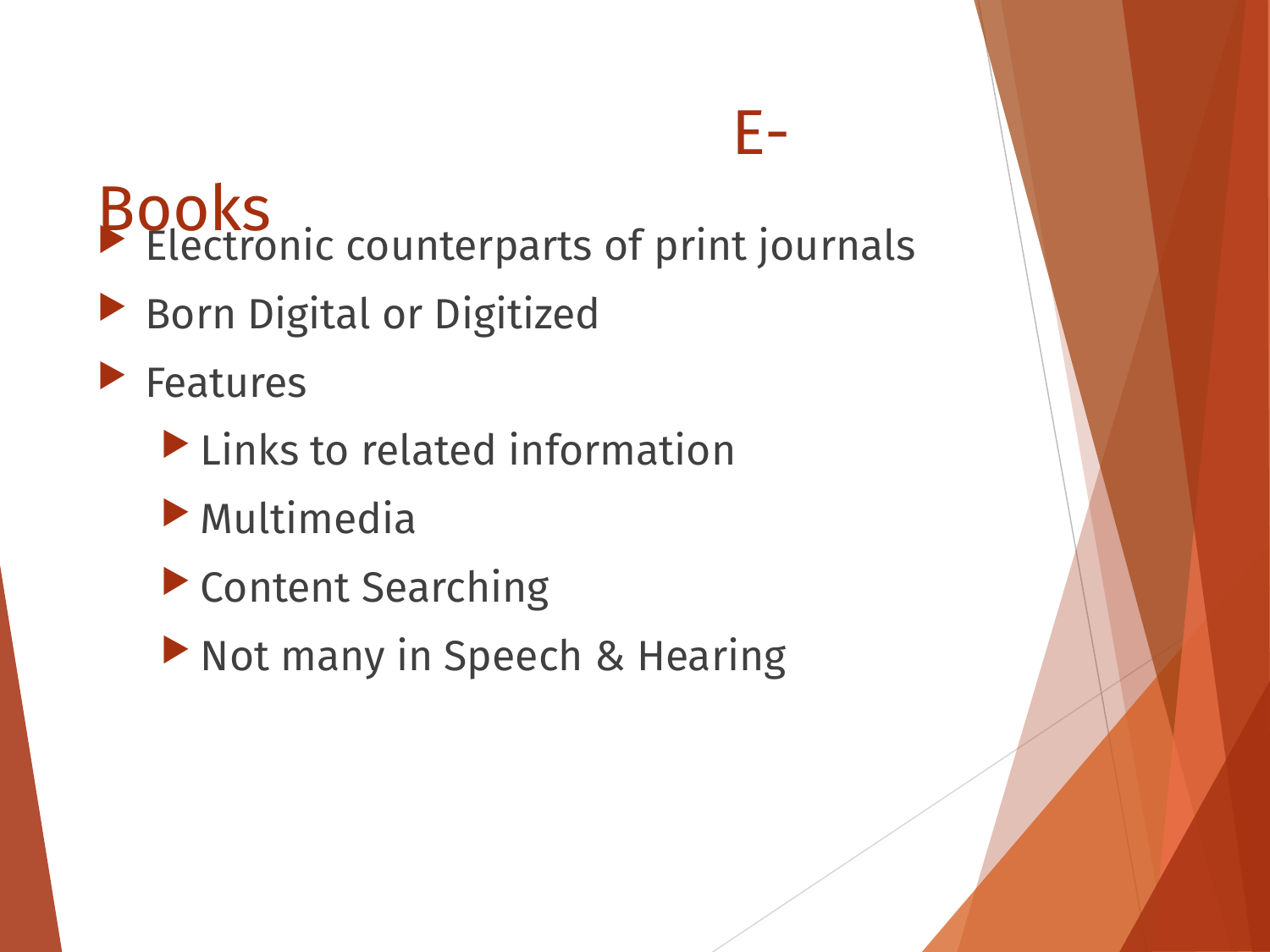

# E-Books
Electronic counterparts of print journals
Born Digital or Digitized
Features
Links to related information
Multimedia
Content Searching
Not many in Speech & Hearing